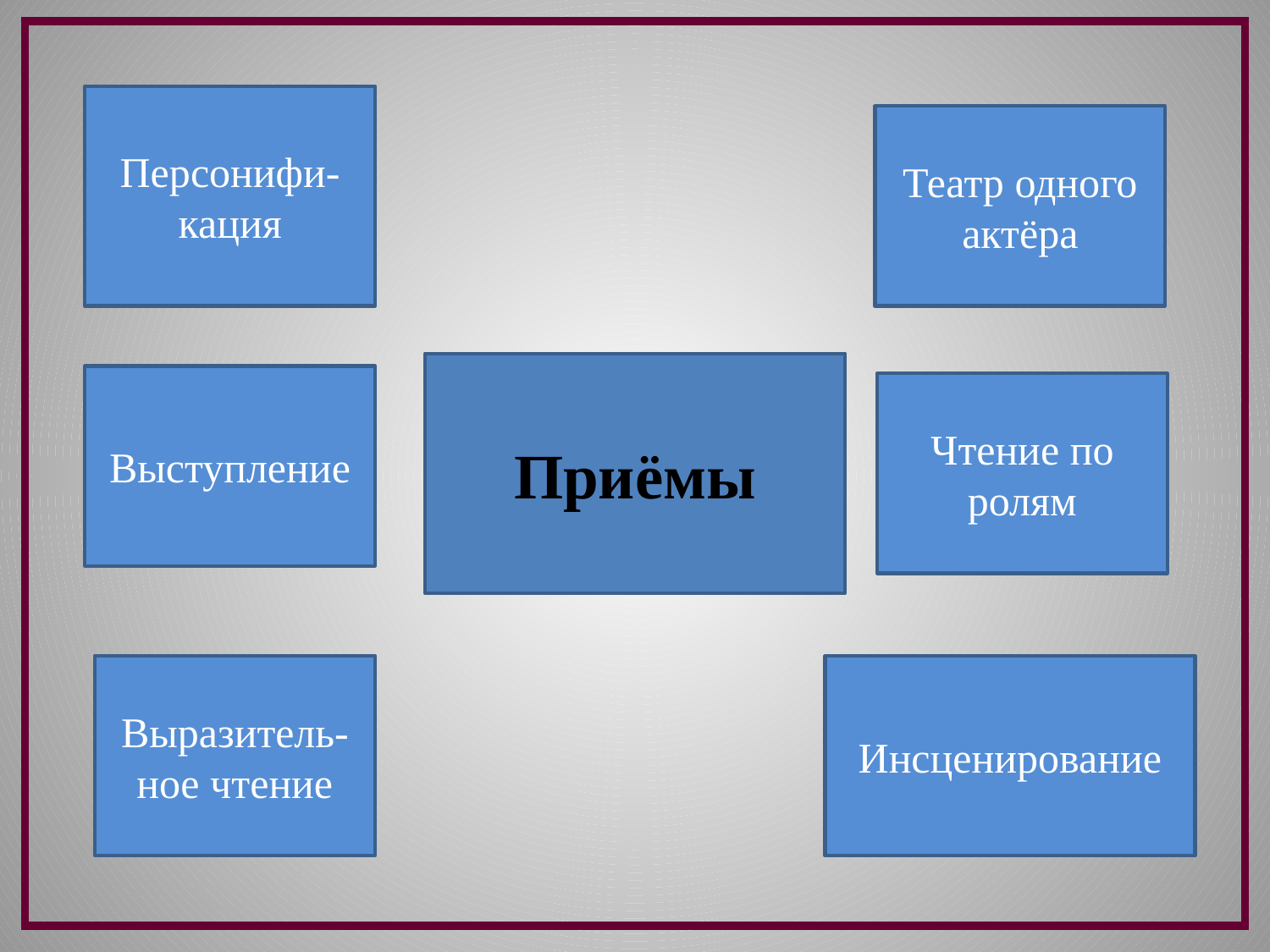

Персонифи-кация
Театр одного актёра
Приёмы
Выступление
Чтение по ролям
Выразитель-ное чтение
Инсценирование